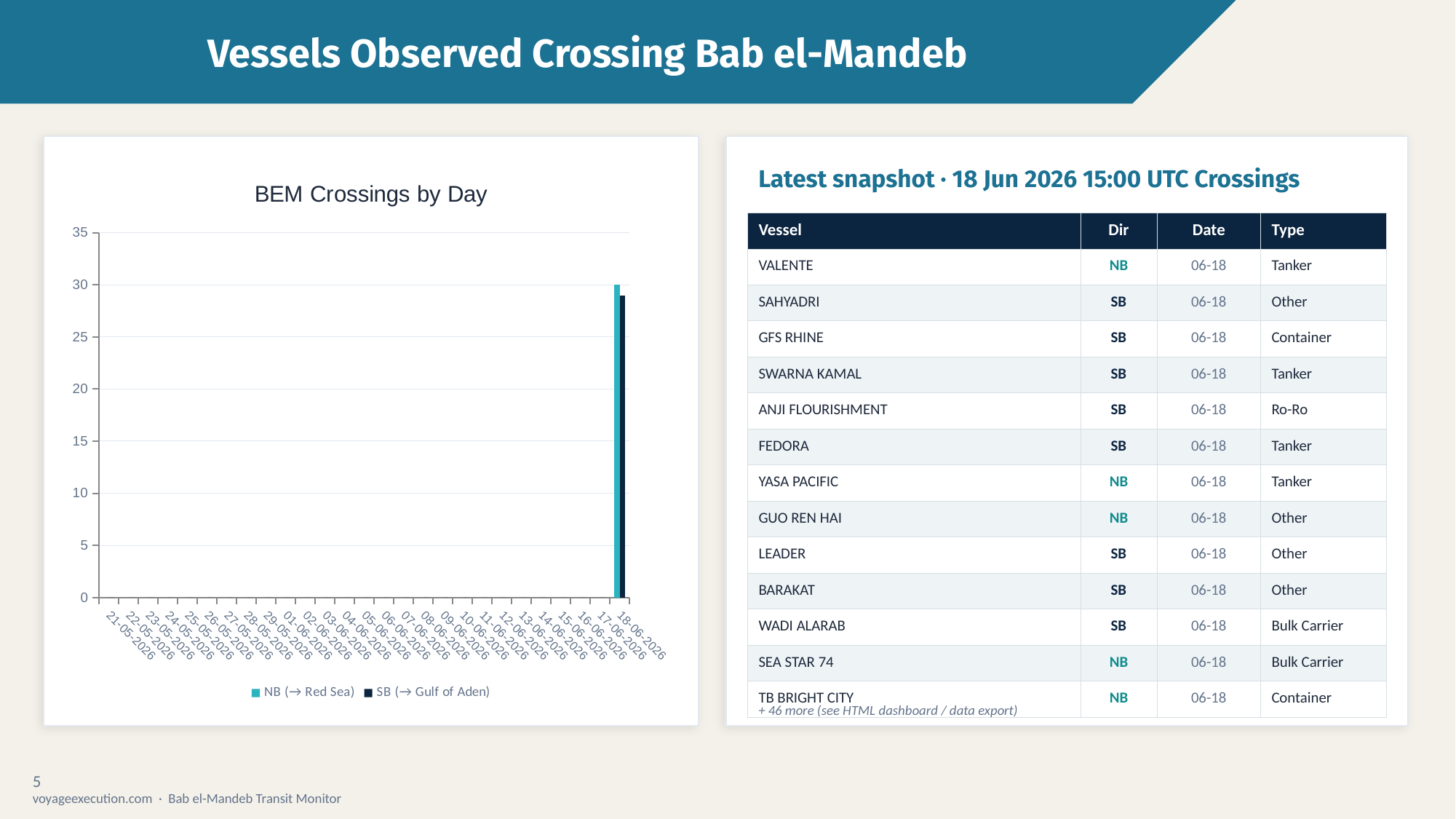

Vessels Observed Crossing Bab el-Mandeb

Latest snapshot · 18 Jun 2026 15:00 UTC Crossings

### Chart: BEM Crossings by Day

| Category | NB (→ Red Sea) | SB (→ Gulf of Aden) |
|---|---|---|
| 21-05-2026 | 0.0 | 0.0 |
| 22-05-2026 | 0.0 | 0.0 |
| 23-05-2026 | 0.0 | 0.0 |
| 24-05-2026 | 0.0 | 0.0 |
| 25-05-2026 | 0.0 | 0.0 |
| 26-05-2026 | 0.0 | 0.0 |
| 27-05-2026 | 0.0 | 0.0 |
| 28-05-2026 | 0.0 | 0.0 |
| 29-05-2026 | 0.0 | 0.0 |
| 01-06-2026 | 0.0 | 0.0 |
| 02-06-2026 | 0.0 | 0.0 |
| 03-06-2026 | 0.0 | 0.0 |
| 04-06-2026 | 0.0 | 0.0 |
| 05-06-2026 | 0.0 | 0.0 |
| 06-06-2026 | 0.0 | 0.0 |
| 07-06-2026 | 0.0 | 0.0 |
| 08-06-2026 | 0.0 | 0.0 |
| 09-06-2026 | 0.0 | 0.0 |
| 10-06-2026 | 0.0 | 0.0 |
| 11-06-2026 | 0.0 | 0.0 |
| 12-06-2026 | 0.0 | 0.0 |
| 13-06-2026 | 0.0 | 0.0 |
| 14-06-2026 | 0.0 | 0.0 |
| 15-06-2026 | 0.0 | 0.0 |
| 16-06-2026 | 0.0 | 0.0 |
| 17-06-2026 | 0.0 | 0.0 |
| 18-06-2026 | 30.0 | 29.0 |
| Vessel | Dir | Date | Type |
| --- | --- | --- | --- |
| VALENTE | NB | 06-18 | Tanker |
| SAHYADRI | SB | 06-18 | Other |
| GFS RHINE | SB | 06-18 | Container |
| SWARNA KAMAL | SB | 06-18 | Tanker |
| ANJI FLOURISHMENT | SB | 06-18 | Ro-Ro |
| FEDORA | SB | 06-18 | Tanker |
| YASA PACIFIC | NB | 06-18 | Tanker |
| GUO REN HAI | NB | 06-18 | Other |
| LEADER | SB | 06-18 | Other |
| BARAKAT | SB | 06-18 | Other |
| WADI ALARAB | SB | 06-18 | Bulk Carrier |
| SEA STAR 74 | NB | 06-18 | Bulk Carrier |
| TB BRIGHT CITY | NB | 06-18 | Container |
+ 46 more (see HTML dashboard / data export)
5
voyageexecution.com  ·  Bab el-Mandeb Transit Monitor